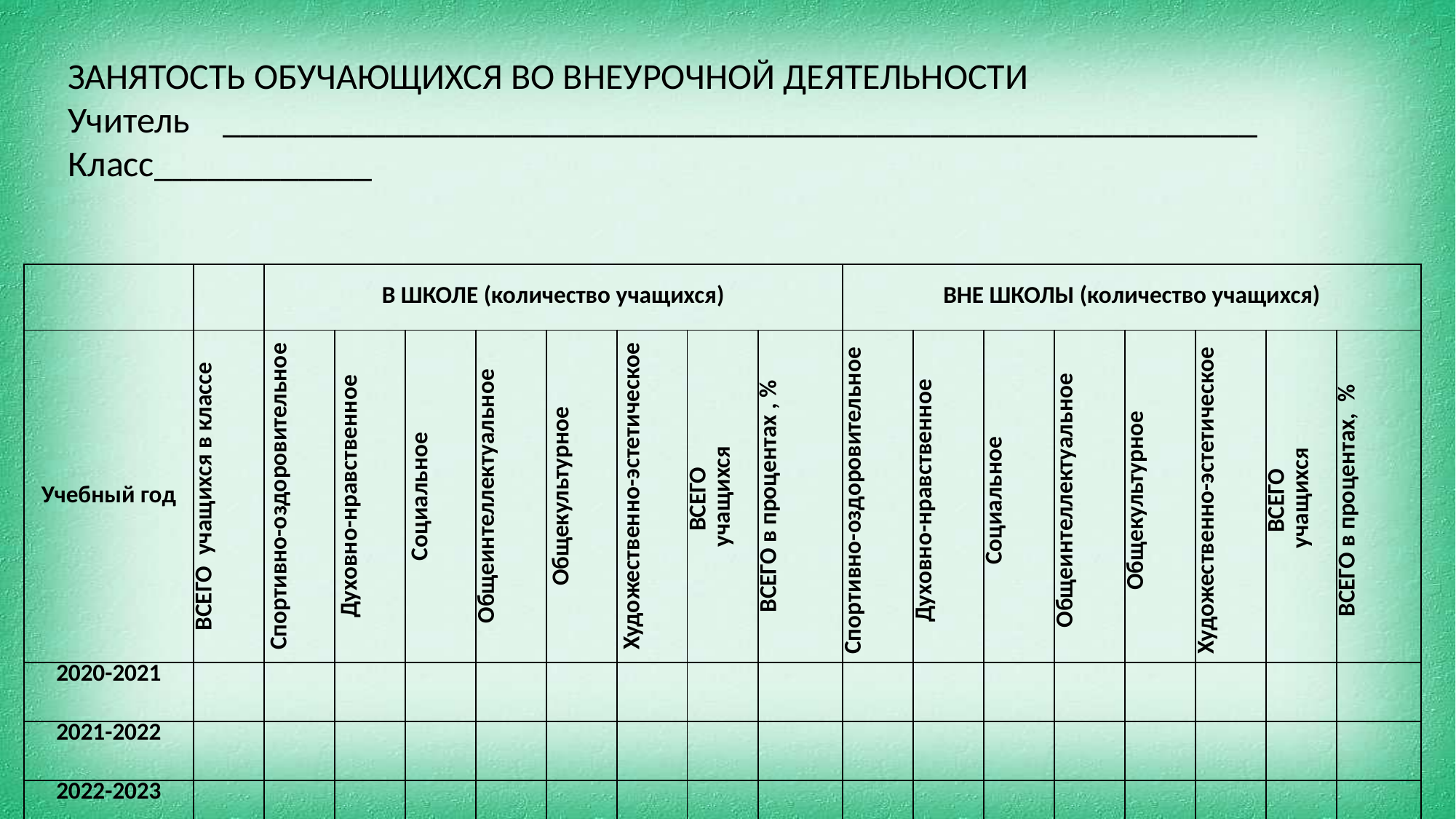

ЗАНЯТОСТЬ ОБУЧАЮЩИХСЯ ВО ВНЕУРОЧНОЙ ДЕЯТЕЛЬНОСТИ
Учитель    _________________________________________________________
Класс____________
|  |  | В ШКОЛЕ (количество учащихся) |  |  |  |  |  |  |  | ВНЕ ШКОЛЫ (количество учащихся) |  |  |  |  |  |  |  |
| --- | --- | --- | --- | --- | --- | --- | --- | --- | --- | --- | --- | --- | --- | --- | --- | --- | --- |
| Учебный год | Всего учащихся в классе | Спортивно-оздоровительное | Духовно-нравственное | Социальное | Общеинтеллектуальное | Общекультурное | Художественно-эстетическое | ВСЕГО учащихся | ВСЕГО в процентах , % | Спортивно-оздоровительное | Духовно-нравственное | Социальное | Общеинтеллектуальное | Общекультурное | Художественно-эстетическое | ВСЕГО учащихся | ВСЕГО в процентах, % |
| 2020-2021 |  |  |  |  |  |  |  |  |  |  |  |  |  |  |  |  |  |
| 2021-2022 |  |  |  |  |  |  |  |  |  |  |  |  |  |  |  |  |  |
| 2022-2023 |  |  |  |  |  |  |  |  |  |  |  |  |  |  |  |  |  |